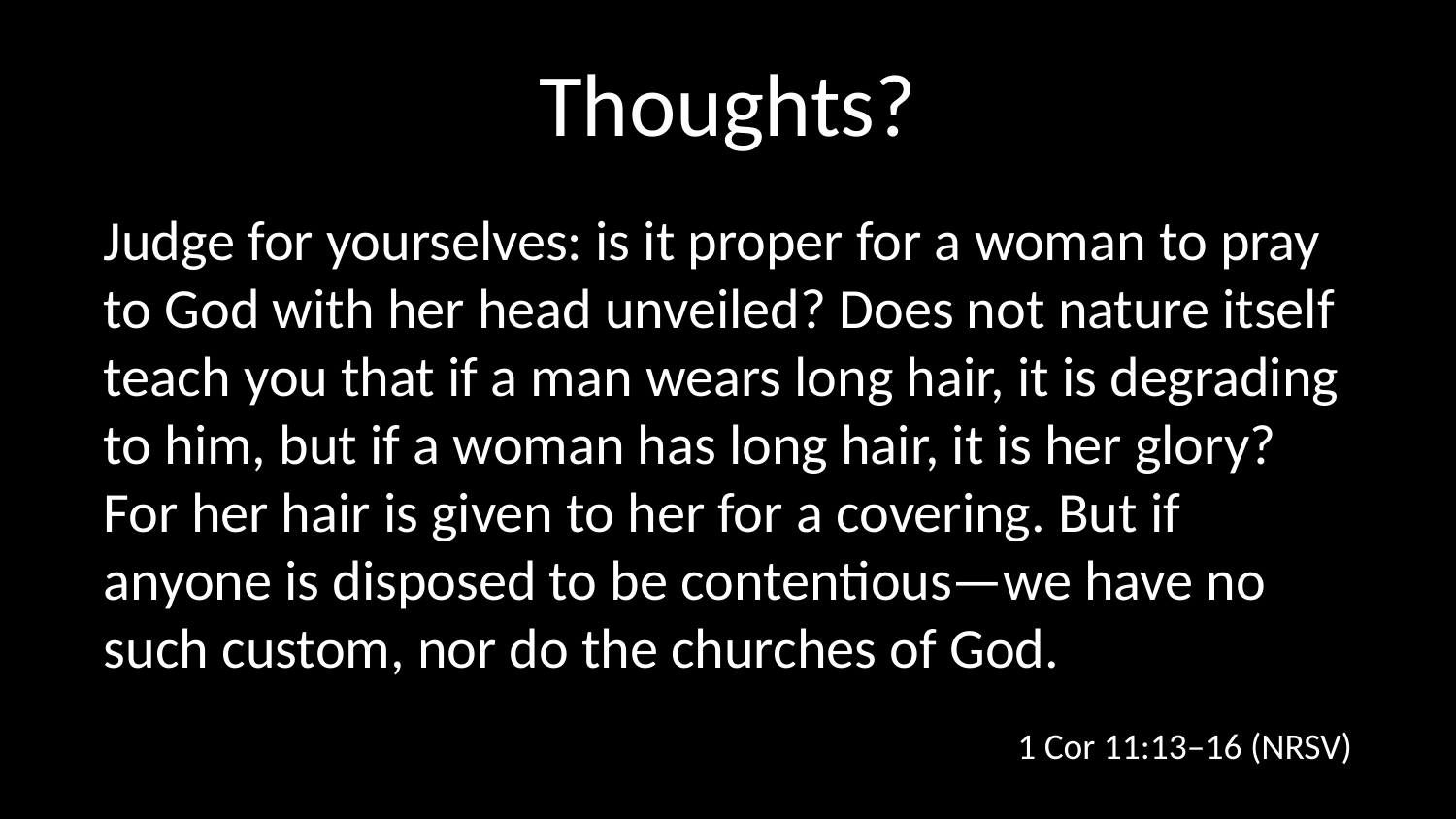

# Thoughts?
Judge for yourselves: is it proper for a woman to pray to God with her head unveiled? Does not nature itself teach you that if a man wears long hair, it is degrading to him, but if a woman has long hair, it is her glory? For her hair is given to her for a covering. But if anyone is disposed to be contentious—we have no such custom, nor do the churches of God.

1 Cor 11:13–16 (NRSV)